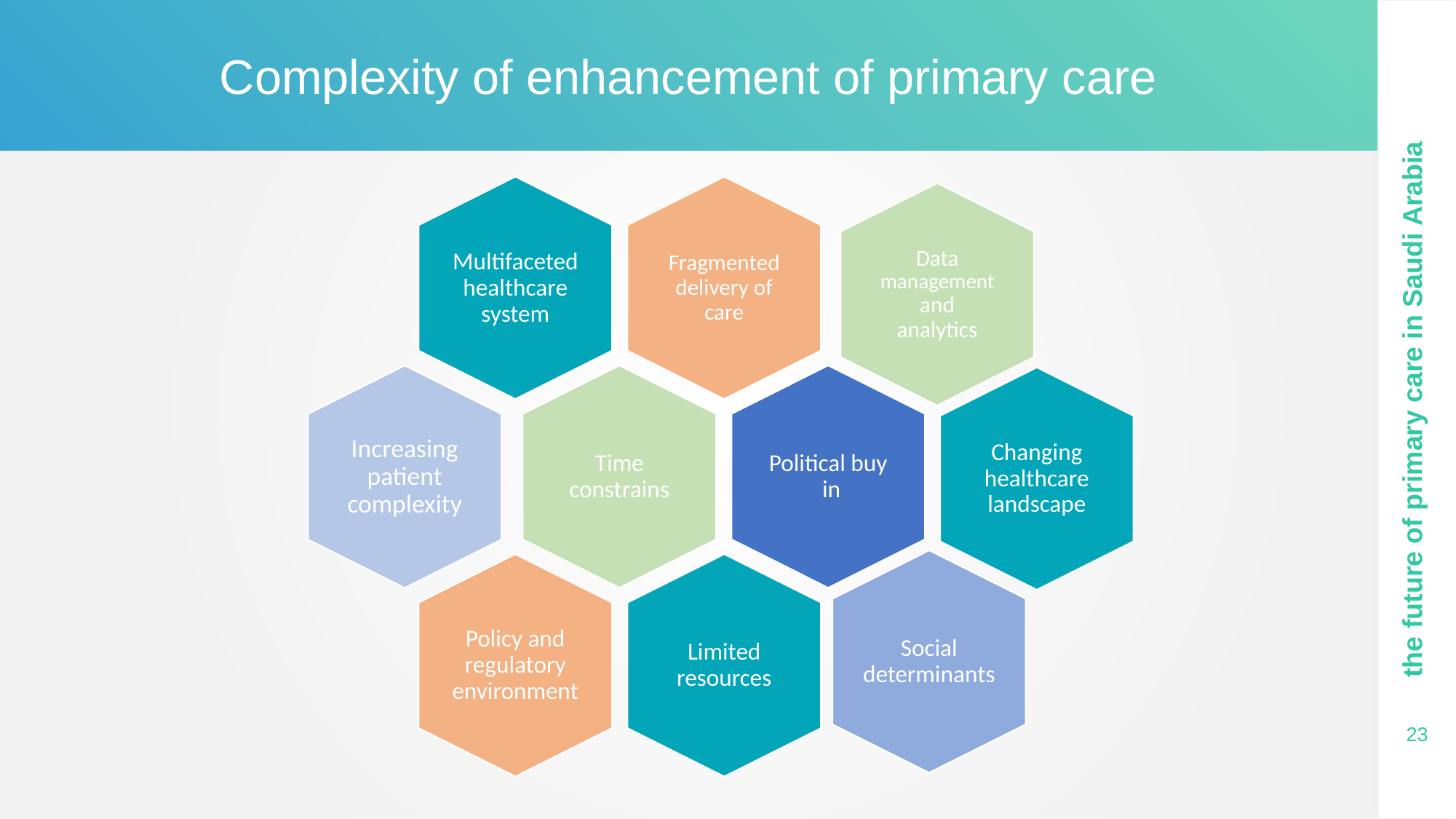

Complexity of enhancement of primary care
Fragmented delivery of care

Multifaceted healthcare system
Time constrains

Political buy in
Limited resources

Policy and regulatory environment
Increasing patient complexity
Social determinants
Data management and analytics
Changing healthcare landscape
the future of primary care in Saudi Arabia
23